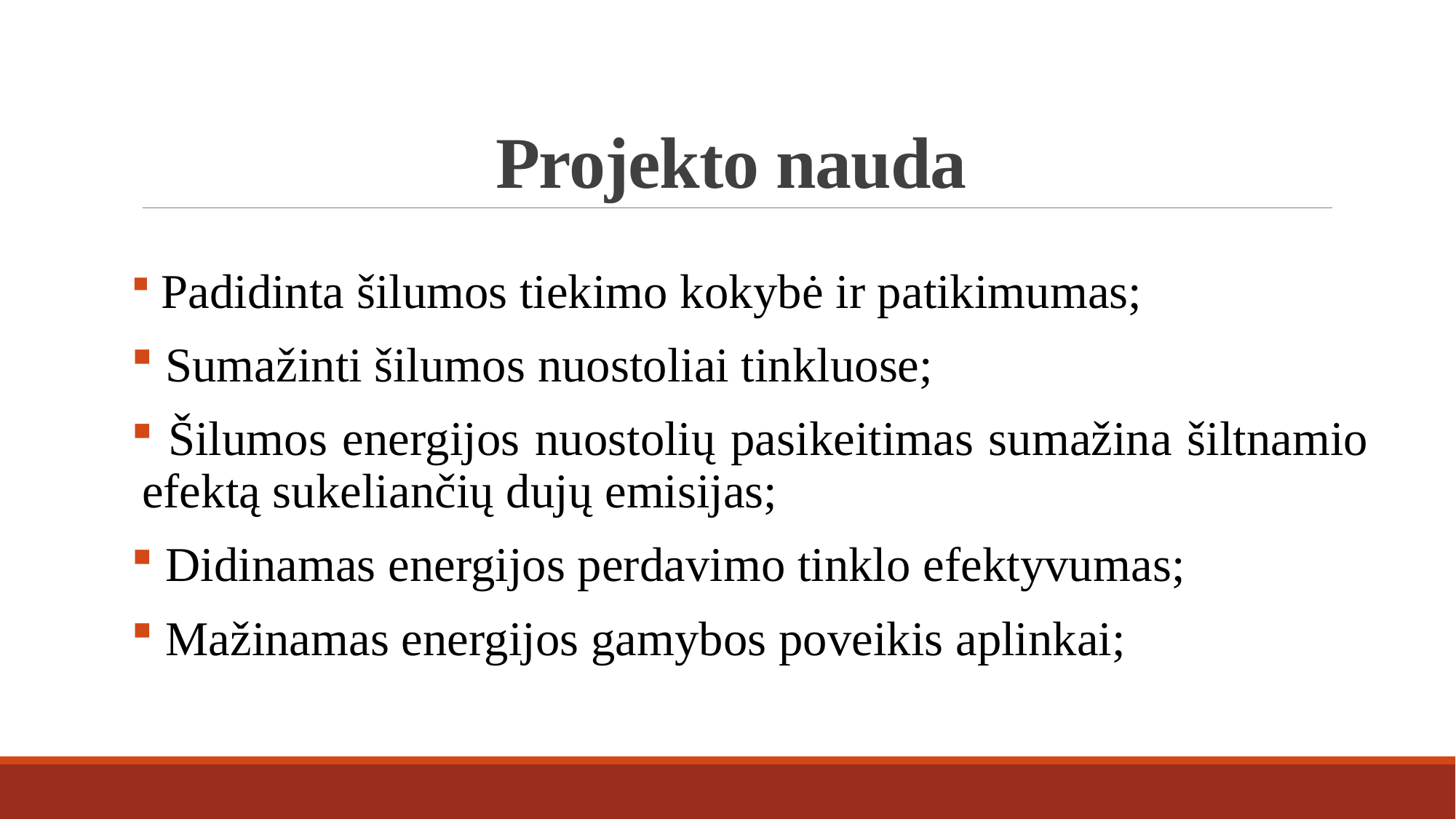

# Projekto nauda
 Padidinta šilumos tiekimo kokybė ir patikimumas;
 Sumažinti šilumos nuostoliai tinkluose;
 Šilumos energijos nuostolių pasikeitimas sumažina šiltnamio efektą sukeliančių dujų emisijas;
 Didinamas energijos perdavimo tinklo efektyvumas;
 Mažinamas energijos gamybos poveikis aplinkai;